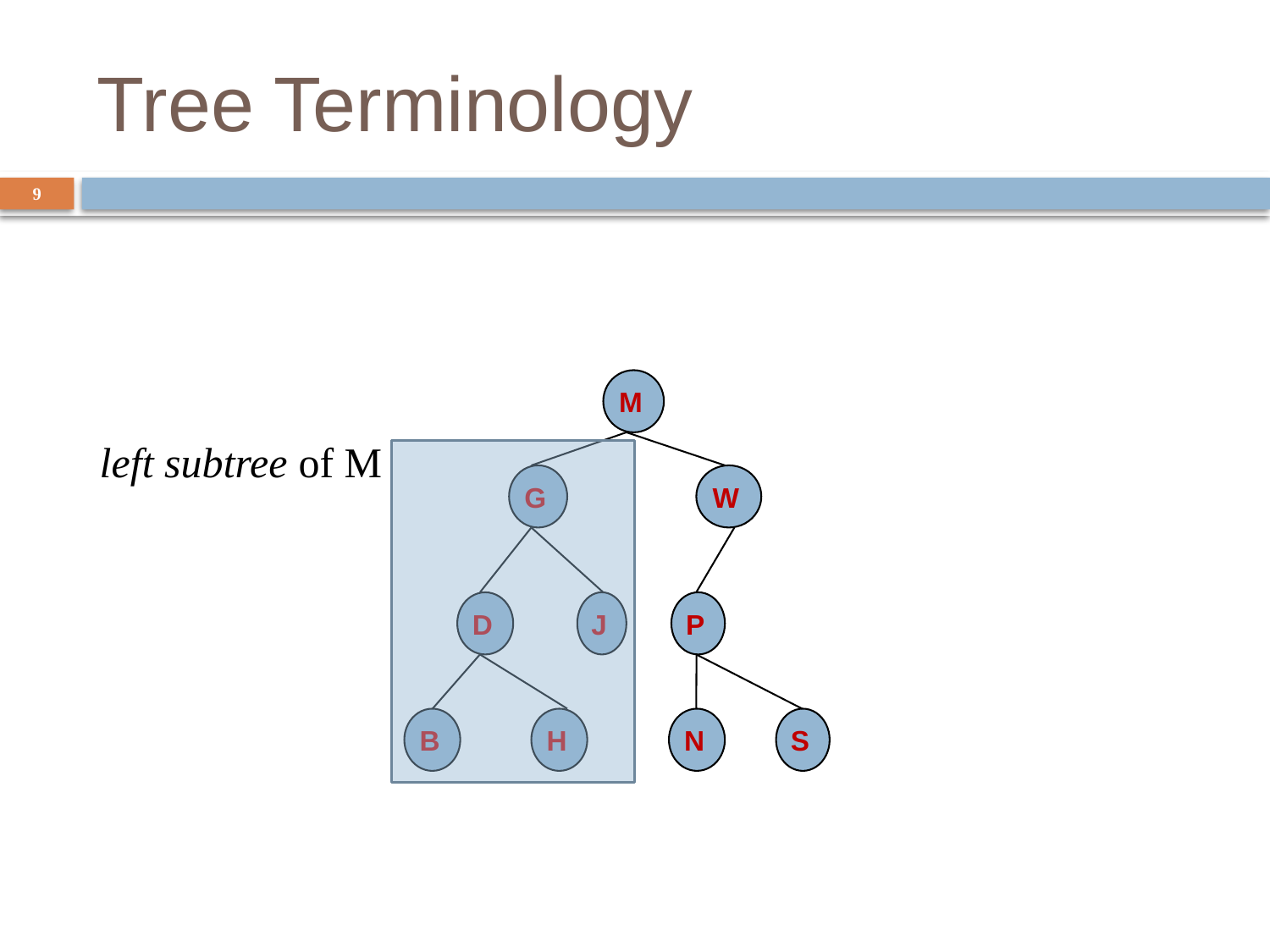

# Tree Terminology
9

M

G

W

D

J

P

B

H

N

S
left subtree of M